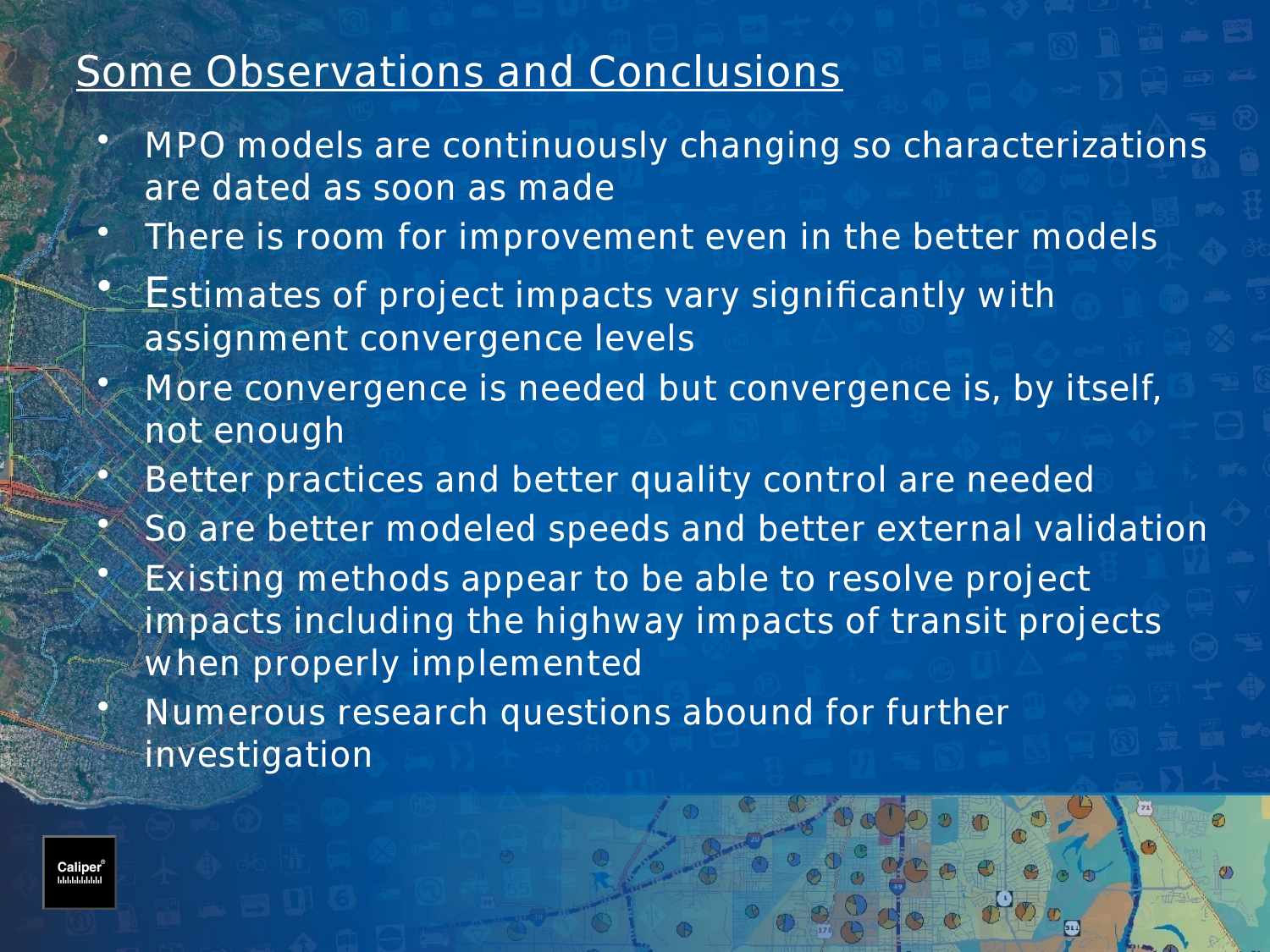

# Some Observations and Conclusions
MPO models are continuously changing so characterizations are dated as soon as made
There is room for improvement even in the better models
Estimates of project impacts vary significantly with assignment convergence levels
More convergence is needed but convergence is, by itself, not enough
Better practices and better quality control are needed
So are better modeled speeds and better external validation
Existing methods appear to be able to resolve project impacts including the highway impacts of transit projects when properly implemented
Numerous research questions abound for further investigation